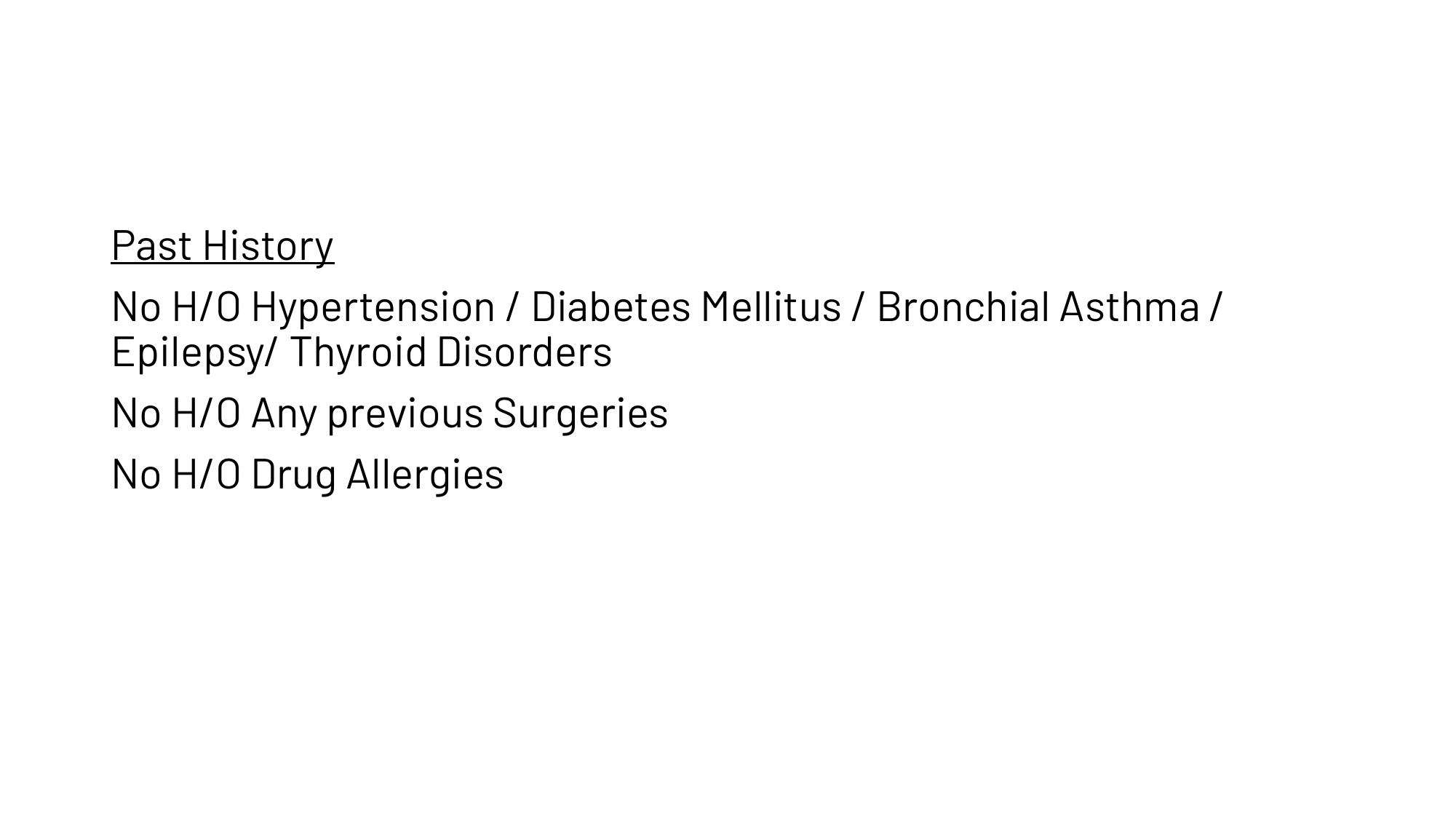

Past History
No H/O Hypertension / Diabetes Mellitus / Bronchial Asthma / Epilepsy/ Thyroid Disorders
No H/O Any previous Surgeries
No H/O Drug Allergies